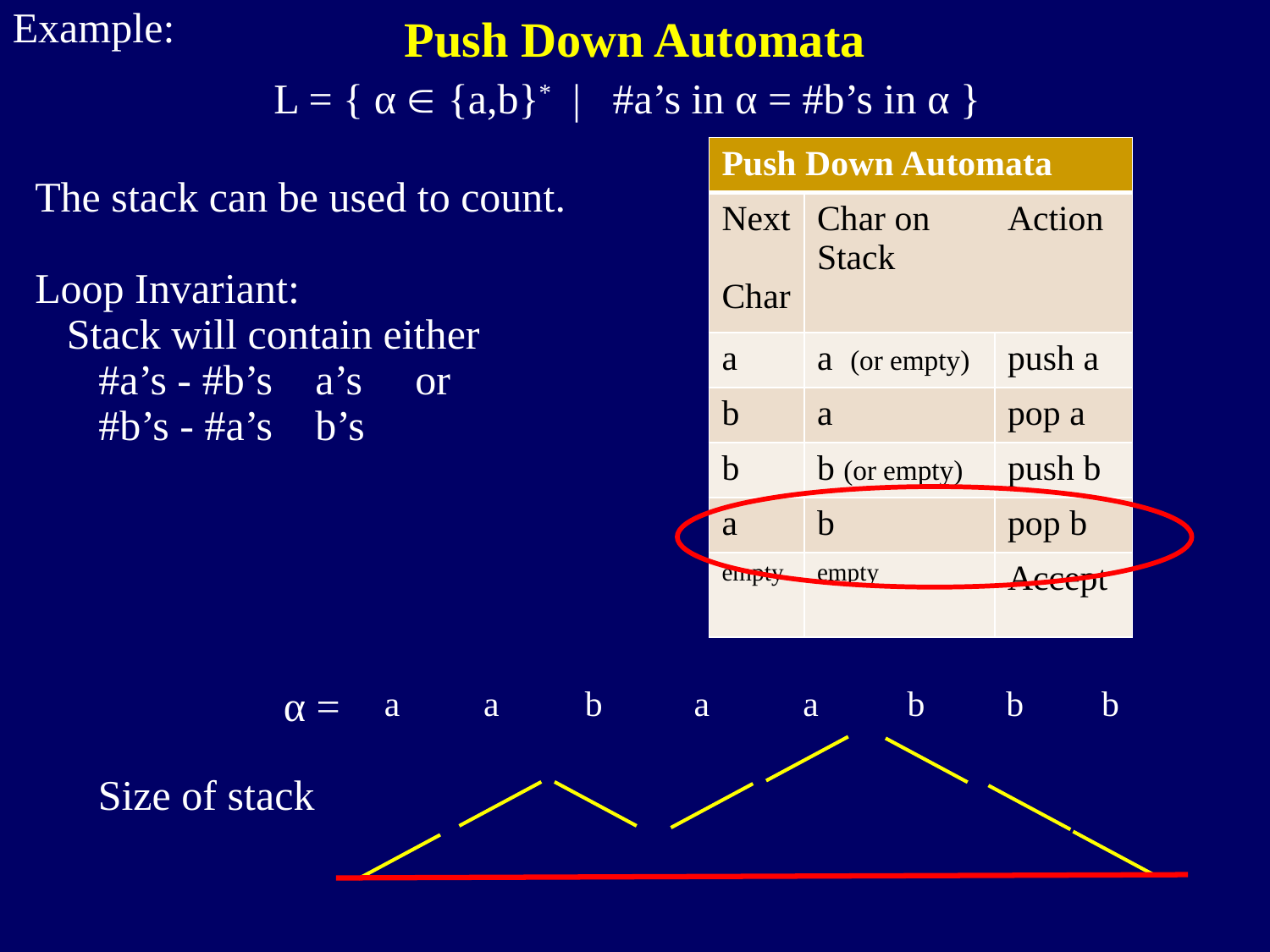

Example:
Push Down Automata
L = { α ∈ {a,b}*  |   #a’s in α = #b’s in α }
| Push Down Automata |  |  |
| --- | --- | --- |
| Next Char | Char on Stack | Action |
| a | a (or empty) | push a |
| b | a | pop a |
| b | b (or empty) | push b |
| a | b | pop b |
| empty | empty | Accept |
The stack can be used to count.

Loop Invariant:
   Stack will contain either
      #a’s - #b’s    a’s     or
      #b’s - #a’s    b’s

α =
Size of stack
b
a
a
a
a
b
b
b